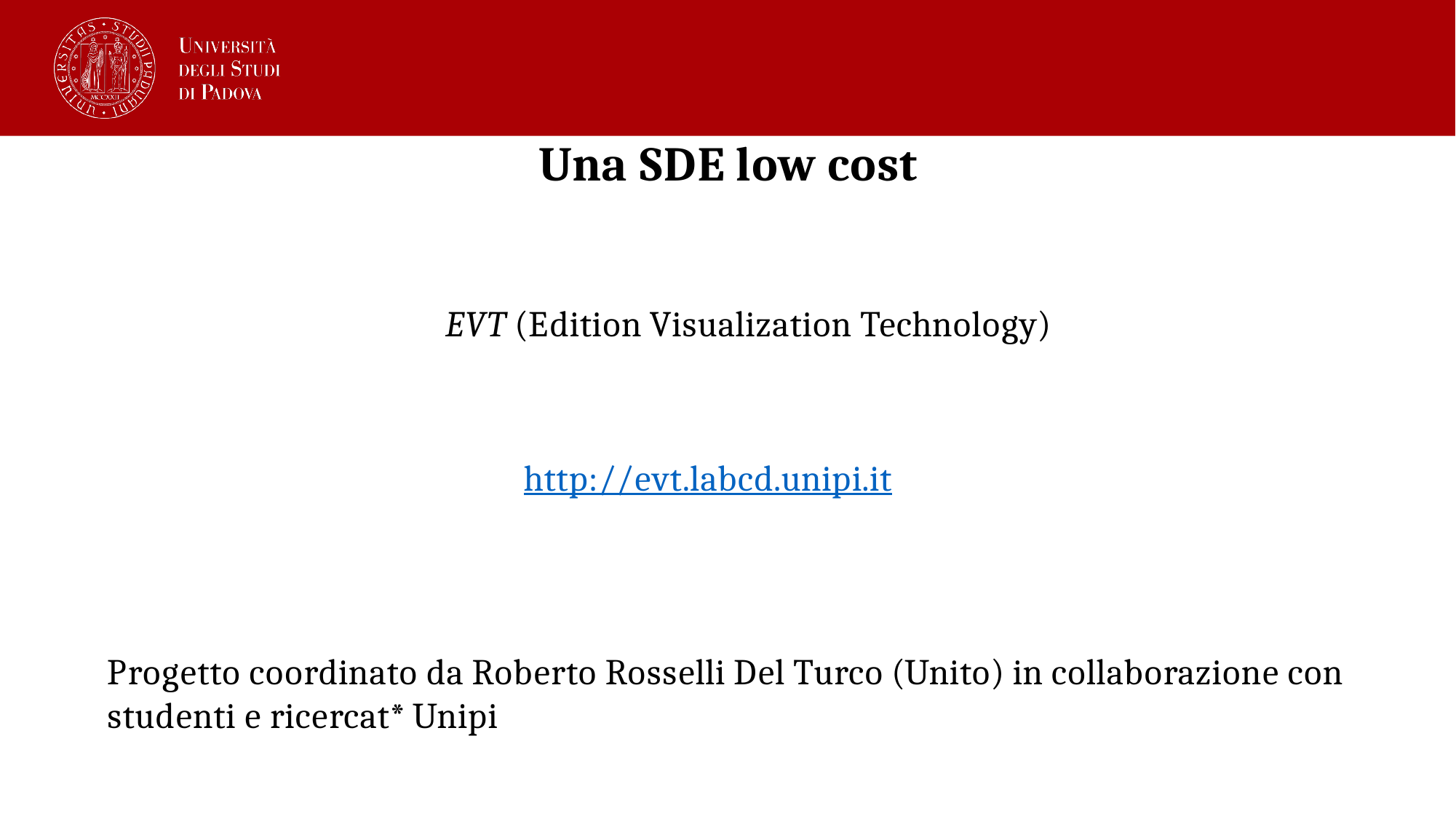

# Una SDE low cost
EVT (Edition Visualization Technology)
http://evt.labcd.unipi.it
Progetto coordinato da Roberto Rosselli Del Turco (Unito) in collaborazione con studenti e ricercat* Unipi